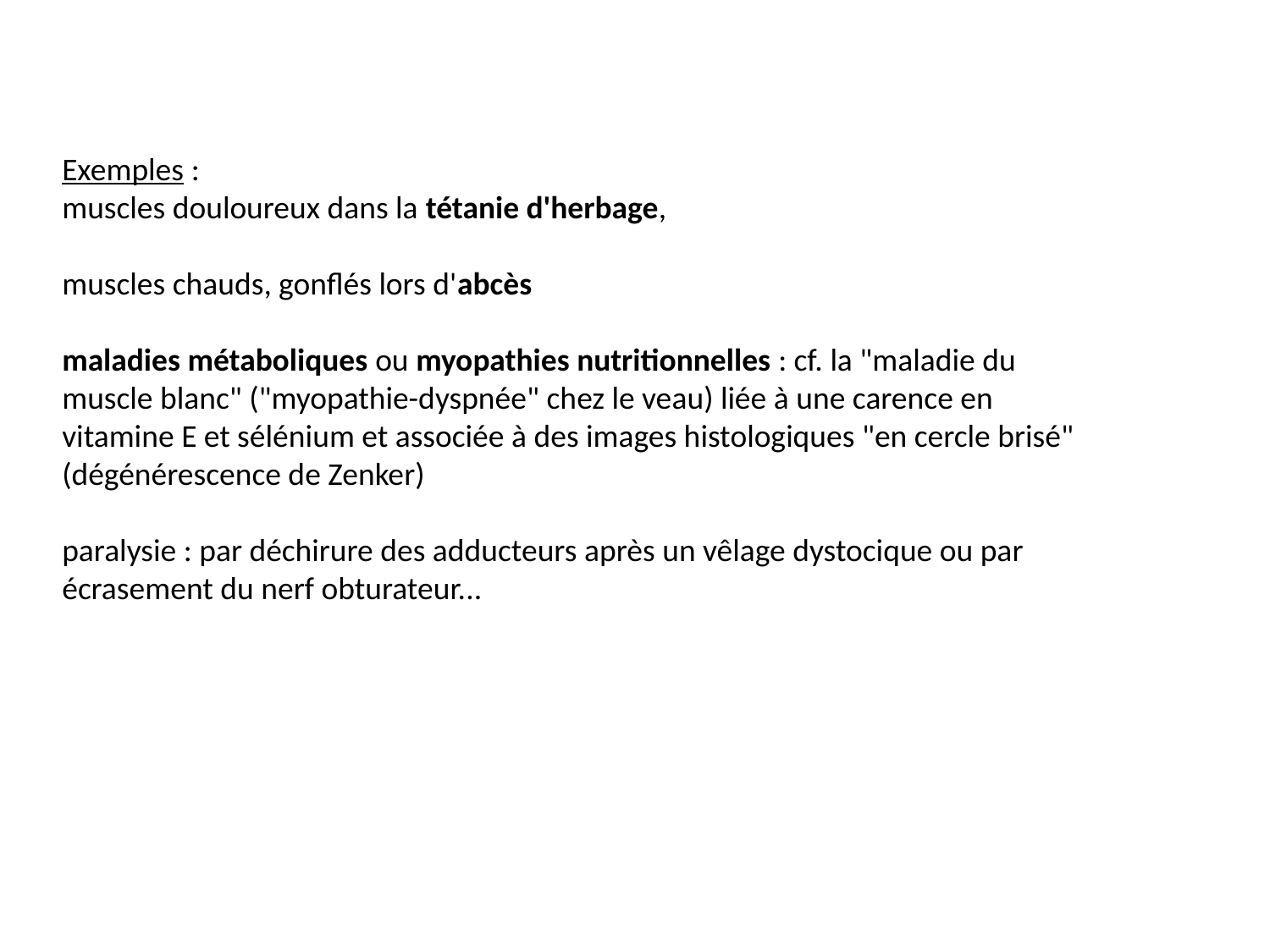

Exemples :
muscles douloureux dans la tétanie d'herbage,
muscles chauds, gonflés lors d'abcès
maladies métaboliques ou myopathies nutritionnelles : cf. la "maladie du muscle blanc" ("myopathie-dyspnée" chez le veau) liée à une carence en vitamine E et sélénium et associée à des images histologiques "en cercle brisé" (dégénérescence de Zenker)
paralysie : par déchirure des adducteurs après un vêlage dystocique ou par écrasement du nerf obturateur...